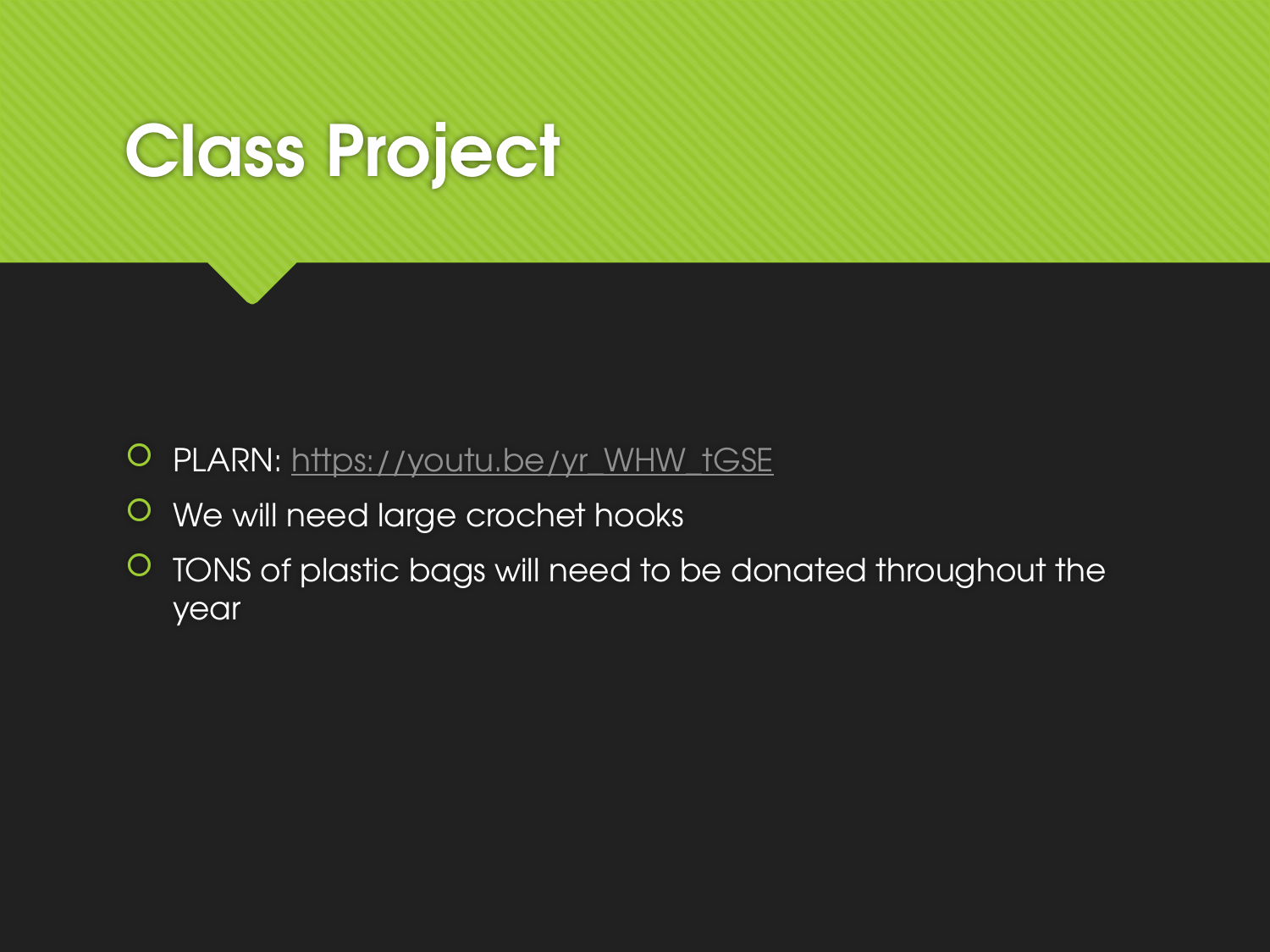

# Class Project
PLARN: https://youtu.be/yr_WHW_tGSE
We will need large crochet hooks
TONS of plastic bags will need to be donated throughout the year